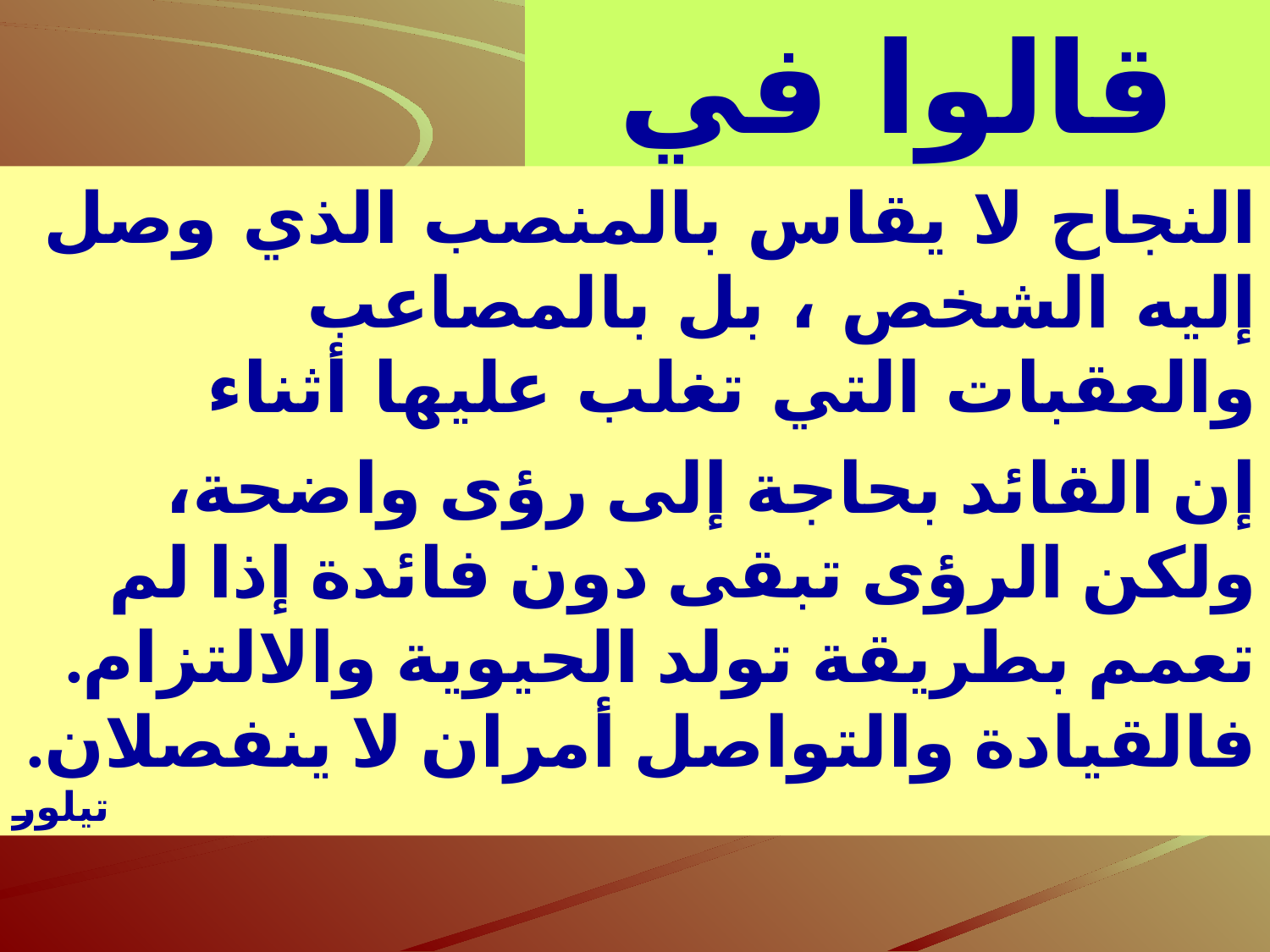

قالوا في القيادة
النجاح لا يقاس بالمنصب الذي وصل إليه الشخص ، بل بالمصاعب والعقبات التي تغلب عليها أثناء سعيه للنجاح.
بوكر واشنطن
إن القائد بحاجة إلى رؤى واضحة، ولكن الرؤى تبقى دون فائدة إذا لم تعمم بطريقة تولد الحيوية والالتزام. فالقيادة والتواصل أمران لا ينفصلان.
تيلور